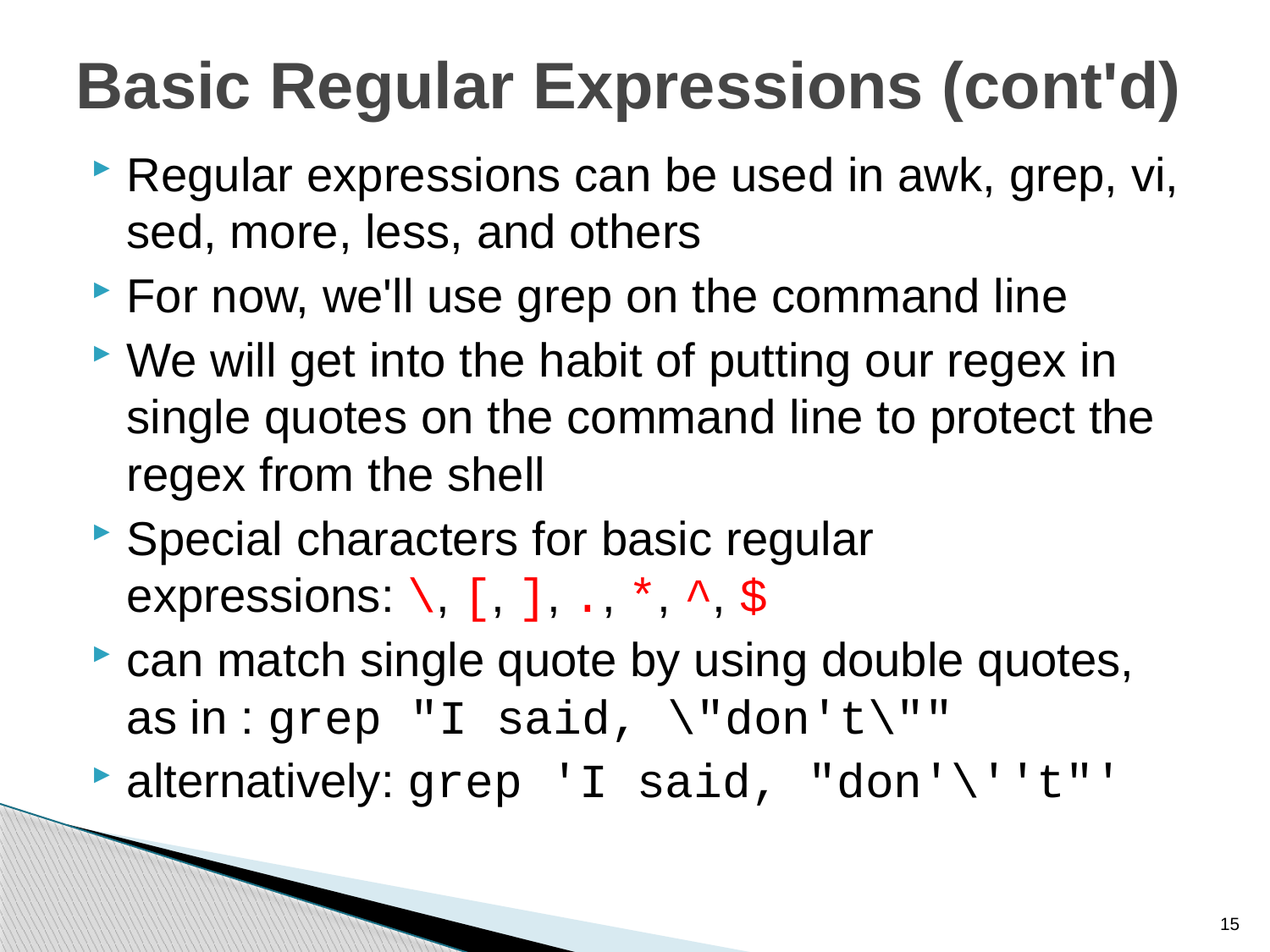

# Basic Regular Expressions (cont'd)
Regular expressions can be used in awk, grep, vi, sed, more, less, and others
For now, we'll use grep on the command line
We will get into the habit of putting our regex in single quotes on the command line to protect the regex from the shell
Special characters for basic regular expressions: \, [, ], ., *, ^, $
can match single quote by using double quotes, as in : grep "I said, \"don't\""
alternatively: grep 'I said, "don'\''t"'

15